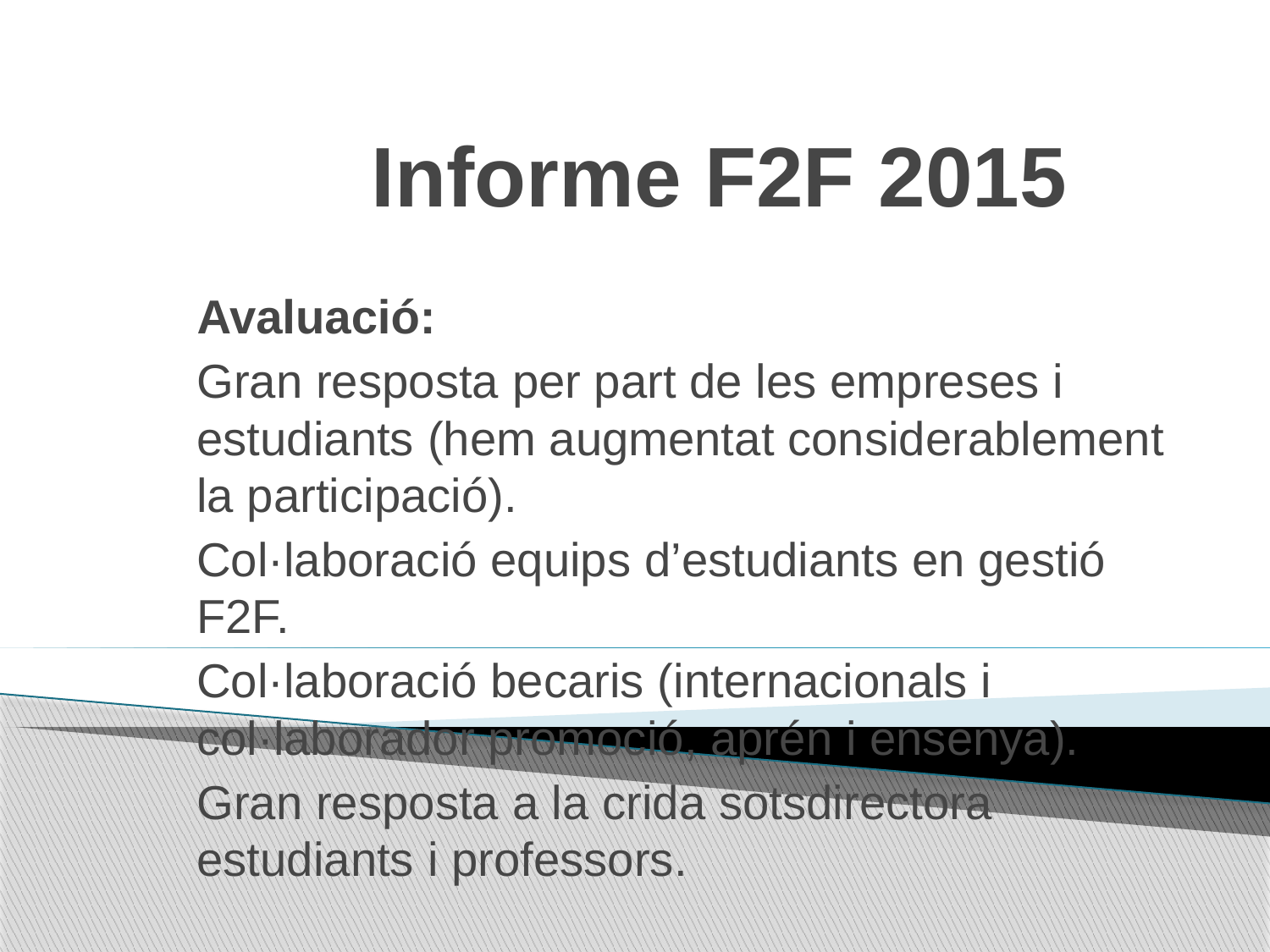

# Informe F2F 2015

Avaluació:
Gran resposta per part de les empreses i estudiants (hem augmentat considerablement la participació).
Col·laboració equips d’estudiants en gestió F2F.
Col·laboració becaris (internacionals i col·laborador promoció, aprén i ensenya).
Gran resposta a la crida sotsdirectora estudiants i professors.